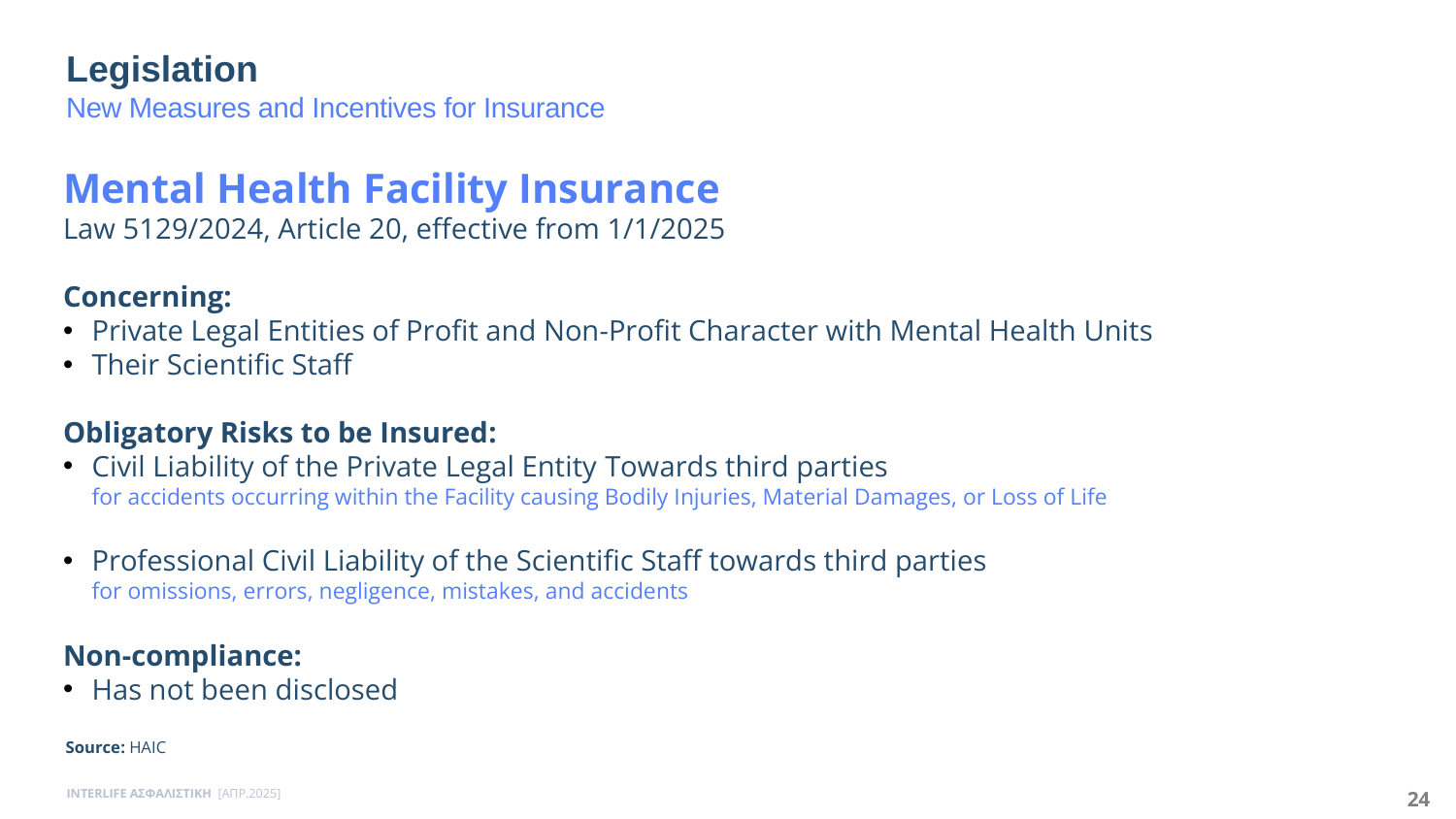

Legislation
New Measures and Incentives for Insurance
Mental Health Facility Insurance
Law 5129/2024, Article 20, effective from 1/1/2025

Concerning:
Private Legal Entities of Profit and Non-Profit Character with Mental Health Units
Their Scientific Staff
Obligatory Risks to be Insured:
Civil Liability of the Private Legal Entity Towards third parties
for accidents occurring within the Facility causing Bodily Injuries, Material Damages, or Loss of Life

Professional Civil Liability of the Scientific Staff towards third parties
for omissions, errors, negligence, mistakes, and accidents

Non-compliance:
Has not been disclosed
Source: HAIC
INTERLIFE ΑΣΦΑΛΙΣΤΙΚΗ  [ΑΠΡ.2025]
24